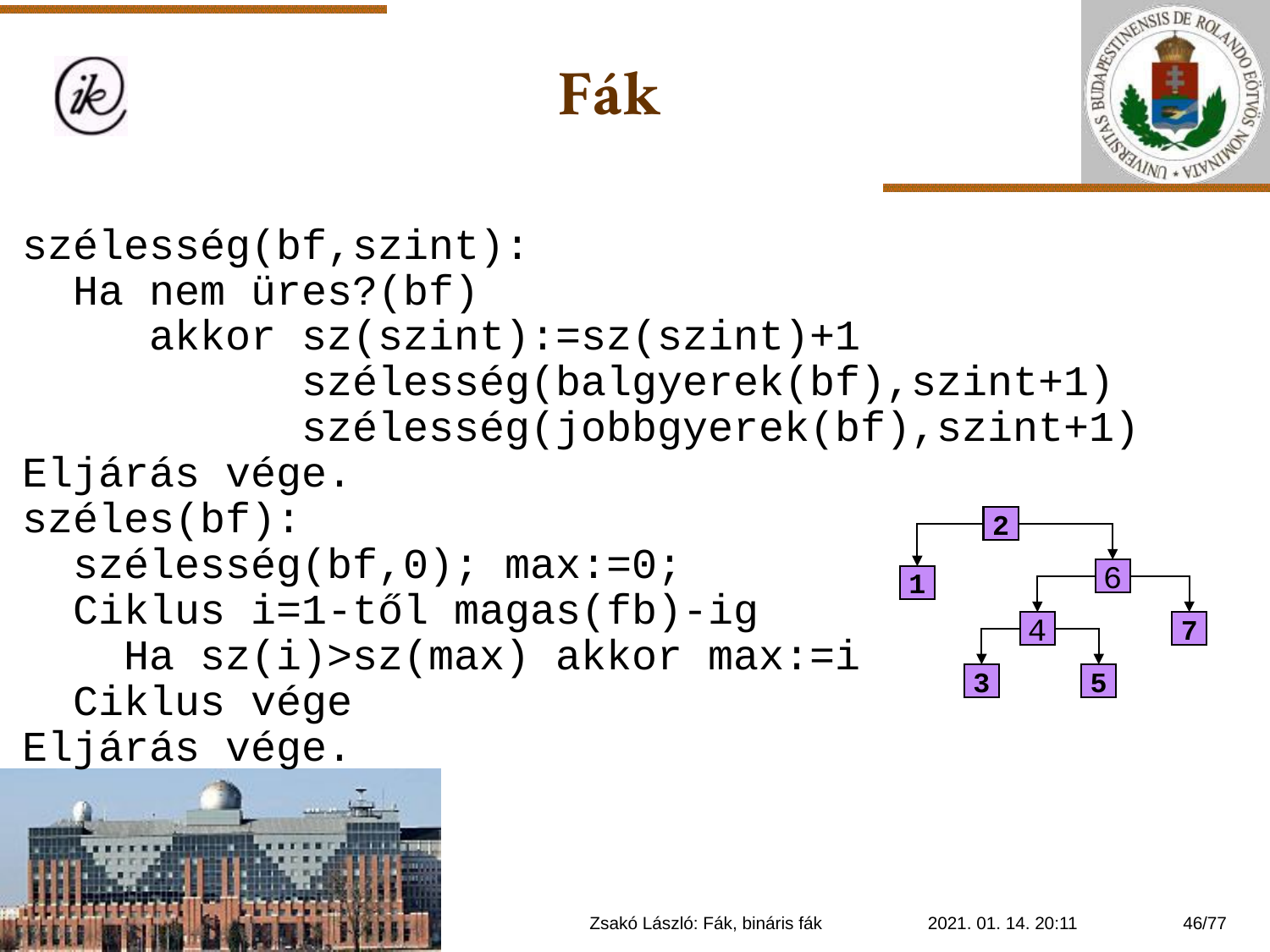

Fák

szélesség(bf,szint):
  Ha nem üres?(bf)
     akkor sz(szint):=sz(szint)+1
           szélesség(balgyerek(bf),szint+1)
           szélesség(jobbgyerek(bf),szint+1)
Eljárás vége.
széles(bf):
  szélesség(bf,0); max:=0;
  Ciklus i=1-től magas(fb)-ig
    Ha sz(i)>sz(max) akkor max:=i
  Ciklus vége
Eljárás vége.
2
6
1
4
7
3
5
Zsakó László: Fák, bináris fák
2021. 01. 14. 20:11
46/77